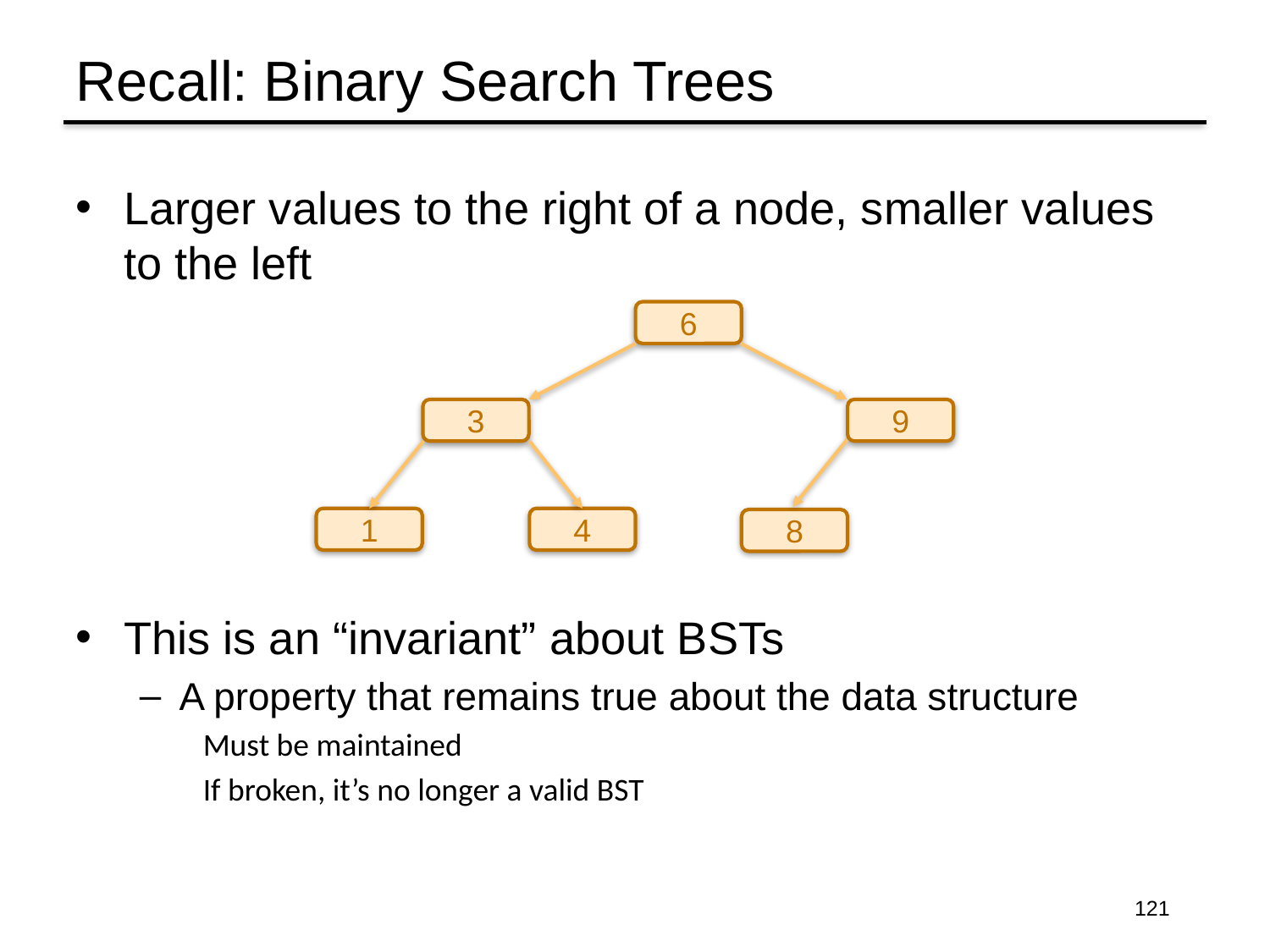

# Recall: Binary Search Trees
Larger values to the right of a node, smaller values to the left

This is an “invariant” about BSTs
A property that remains true about the data structure
Must be maintained
If broken, it’s no longer a valid BST
6
3
9
1
4
8
121